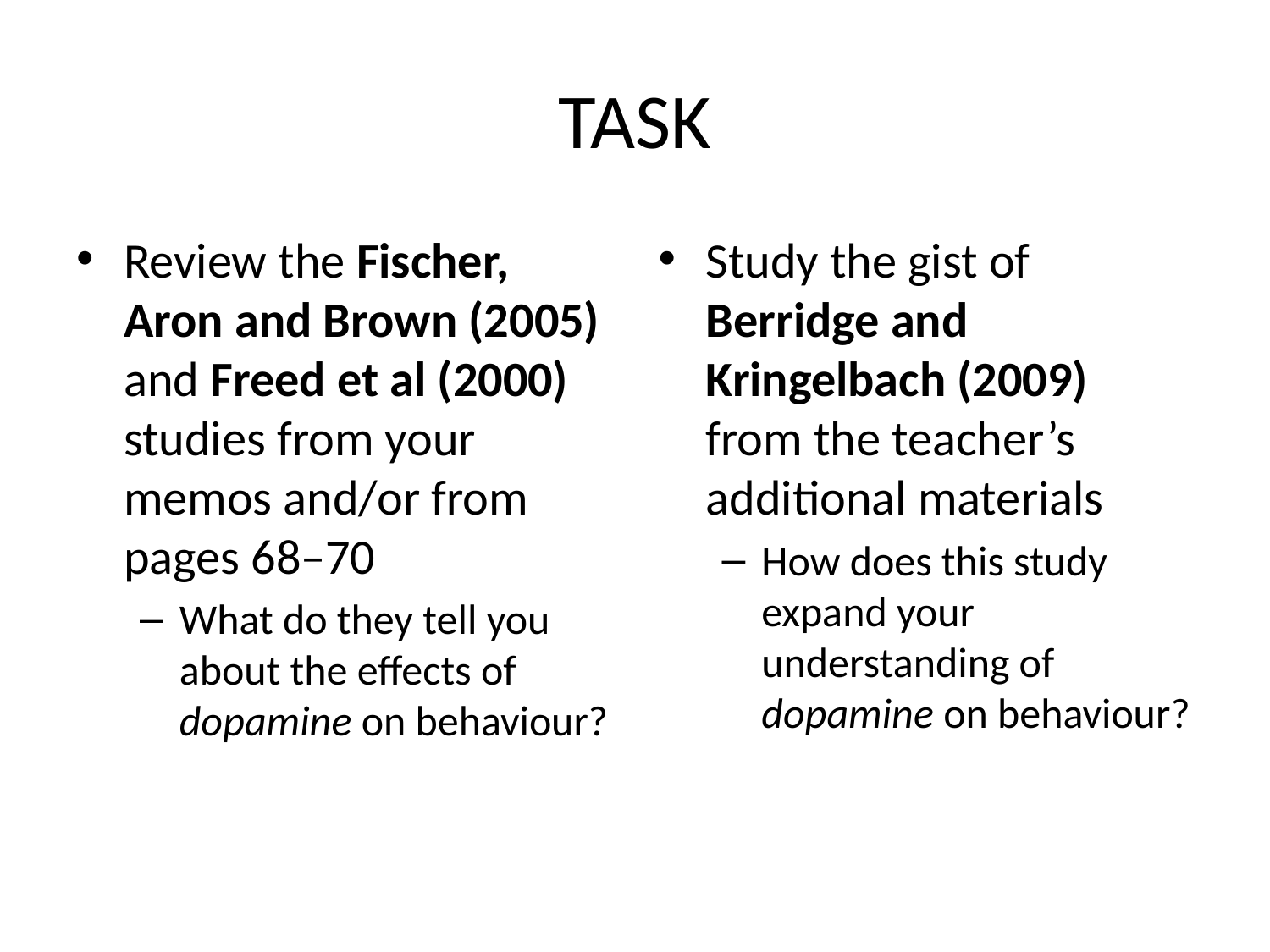

# TASK
Review the Fischer, Aron and Brown (2005) and Freed et al (2000) studies from your memos and/or from pages 68–70
What do they tell you about the effects of dopamine on behaviour?

Study the gist of Berridge and Kringelbach (2009) from the teacher’s additional materials
How does this study expand your understanding of dopamine on behaviour?